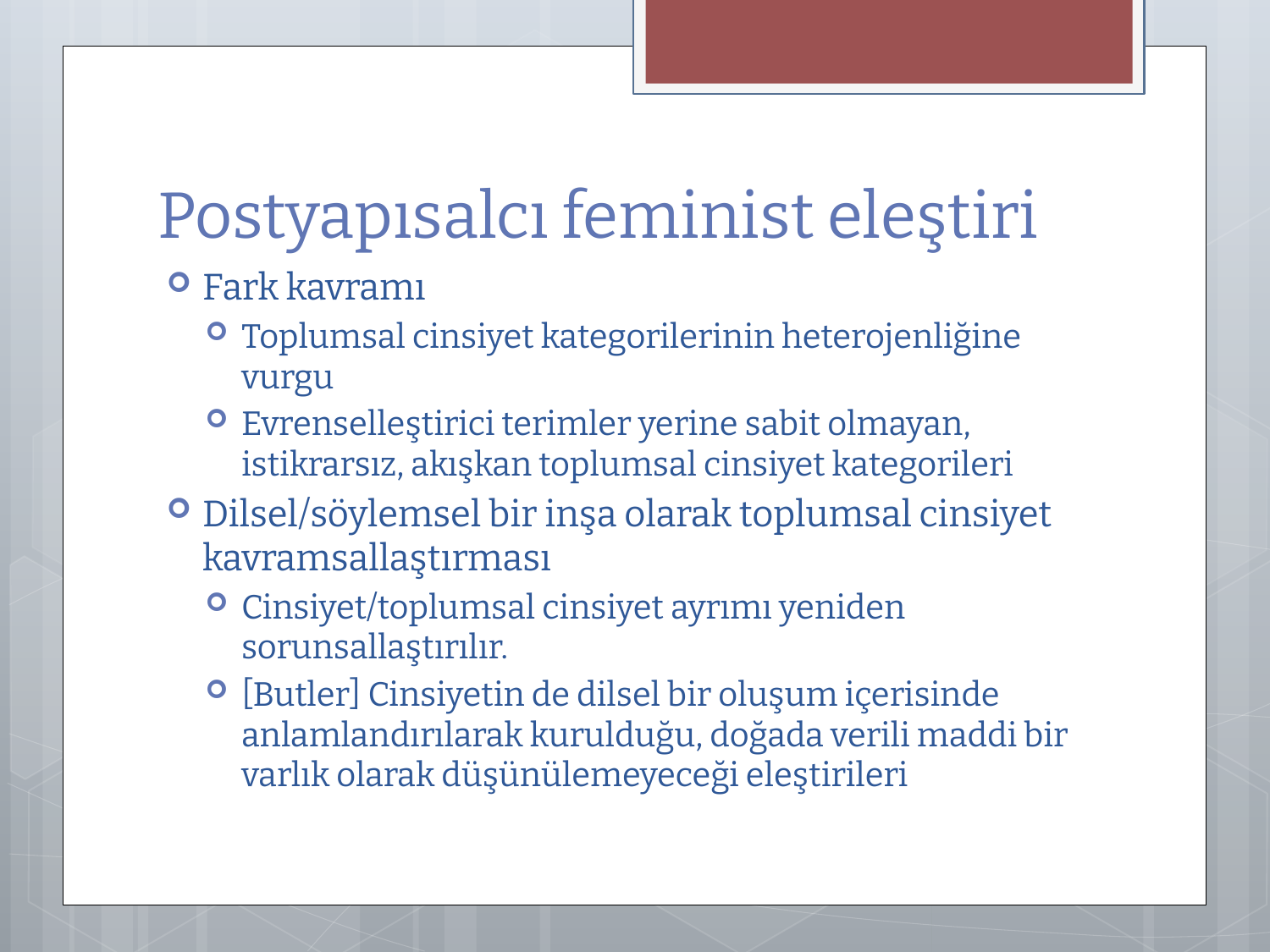

# Postyapısalcı feminist eleştiri
Fark kavramı
Toplumsal cinsiyet kategorilerinin heterojenliğine vurgu
Evrenselleştirici terimler yerine sabit olmayan, istikrarsız, akışkan toplumsal cinsiyet kategorileri
Dilsel/söylemsel bir inşa olarak toplumsal cinsiyet kavramsallaştırması
Cinsiyet/toplumsal cinsiyet ayrımı yeniden sorunsallaştırılır.
[Butler] Cinsiyetin de dilsel bir oluşum içerisinde anlamlandırılarak kurulduğu, doğada verili maddi bir varlık olarak düşünülemeyeceği eleştirileri